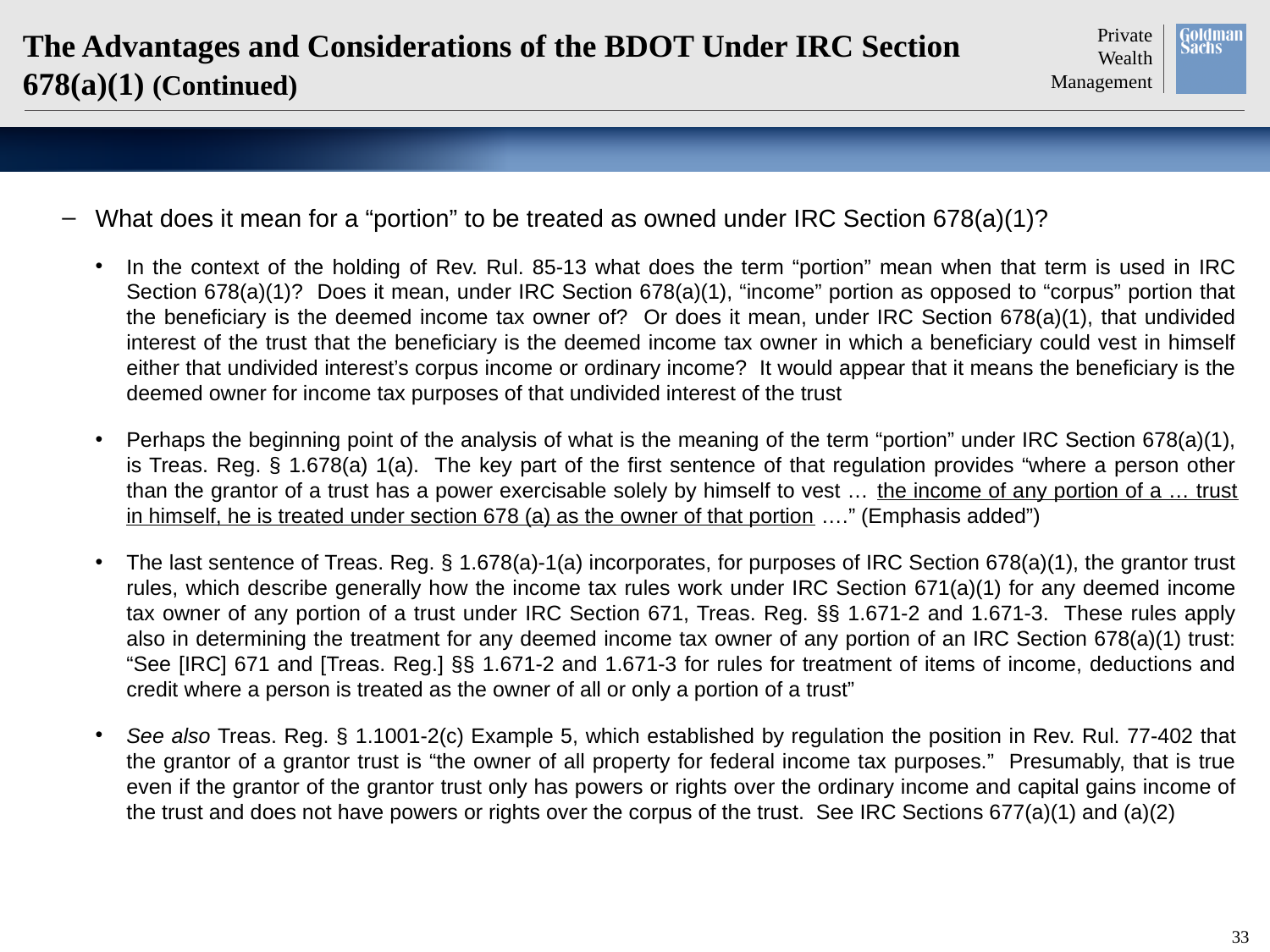

# The Advantages and Considerations of the BDOT Under IRC Section 678(a)(1) (Continued)
What does it mean for a “portion” to be treated as owned under IRC Section 678(a)(1)?
In the context of the holding of Rev. Rul. 85-13 what does the term “portion” mean when that term is used in IRC Section 678(a)(1)?  Does it mean, under IRC Section 678(a)(1), “income” portion as opposed to “corpus” portion that the beneficiary is the deemed income tax owner of?  Or does it mean, under IRC Section 678(a)(1), that undivided interest of the trust that the beneficiary is the deemed income tax owner in which a beneficiary could vest in himself either that undivided interest’s corpus income or ordinary income?  It would appear that it means the beneficiary is the deemed owner for income tax purposes of that undivided interest of the trust
Perhaps the beginning point of the analysis of what is the meaning of the term “portion” under IRC Section 678(a)(1), is Treas. Reg. § 1.678(a) 1(a).  The key part of the first sentence of that regulation provides “where a person other than the grantor of a trust has a power exercisable solely by himself to vest … the income of any portion of a … trust in himself, he is treated under section 678 (a) as the owner of that portion ….” (Emphasis added”)
The last sentence of Treas. Reg. § 1.678(a)-1(a) incorporates, for purposes of IRC Section 678(a)(1), the grantor trust rules, which describe generally how the income tax rules work under IRC Section 671(a)(1) for any deemed income tax owner of any portion of a trust under IRC Section 671, Treas. Reg. §§ 1.671-2 and 1.671-3.  These rules apply also in determining the treatment for any deemed income tax owner of any portion of an IRC Section 678(a)(1) trust: “See [IRC] 671 and [Treas. Reg.] §§ 1.671-2 and 1.671-3 for rules for treatment of items of income, deductions and credit where a person is treated as the owner of all or only a portion of a trust”
See also Treas. Reg. § 1.1001-2(c) Example 5, which established by regulation the position in Rev. Rul. 77-402 that the grantor of a grantor trust is “the owner of all property for federal income tax purposes.”  Presumably, that is true even if the grantor of the grantor trust only has powers or rights over the ordinary income and capital gains income of the trust and does not have powers or rights over the corpus of the trust.  See IRC Sections 677(a)(1) and (a)(2)
33